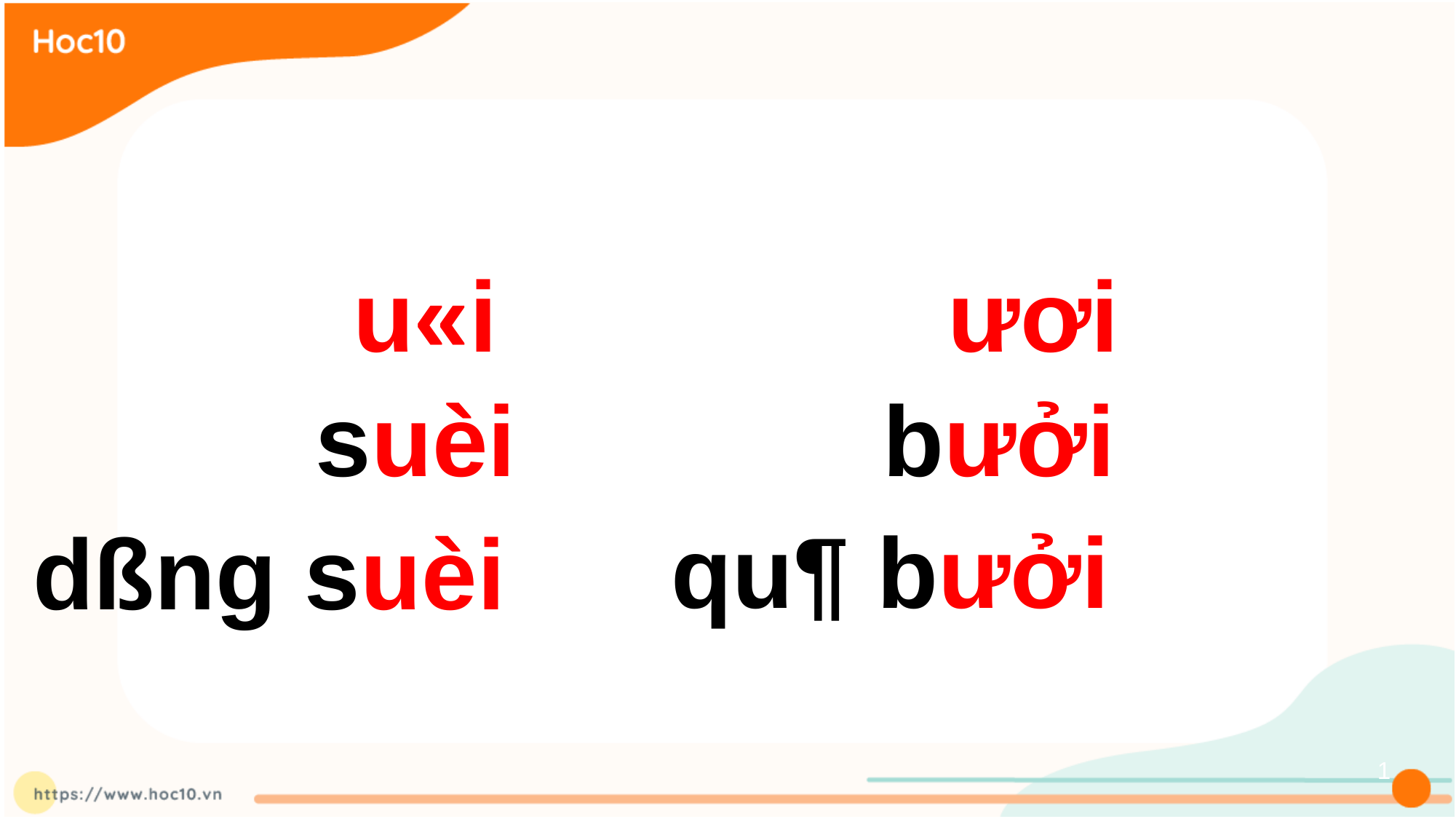

u«i
ươi
 suèi
  bưởi
qu¶ bưởi
dßng suèi
1